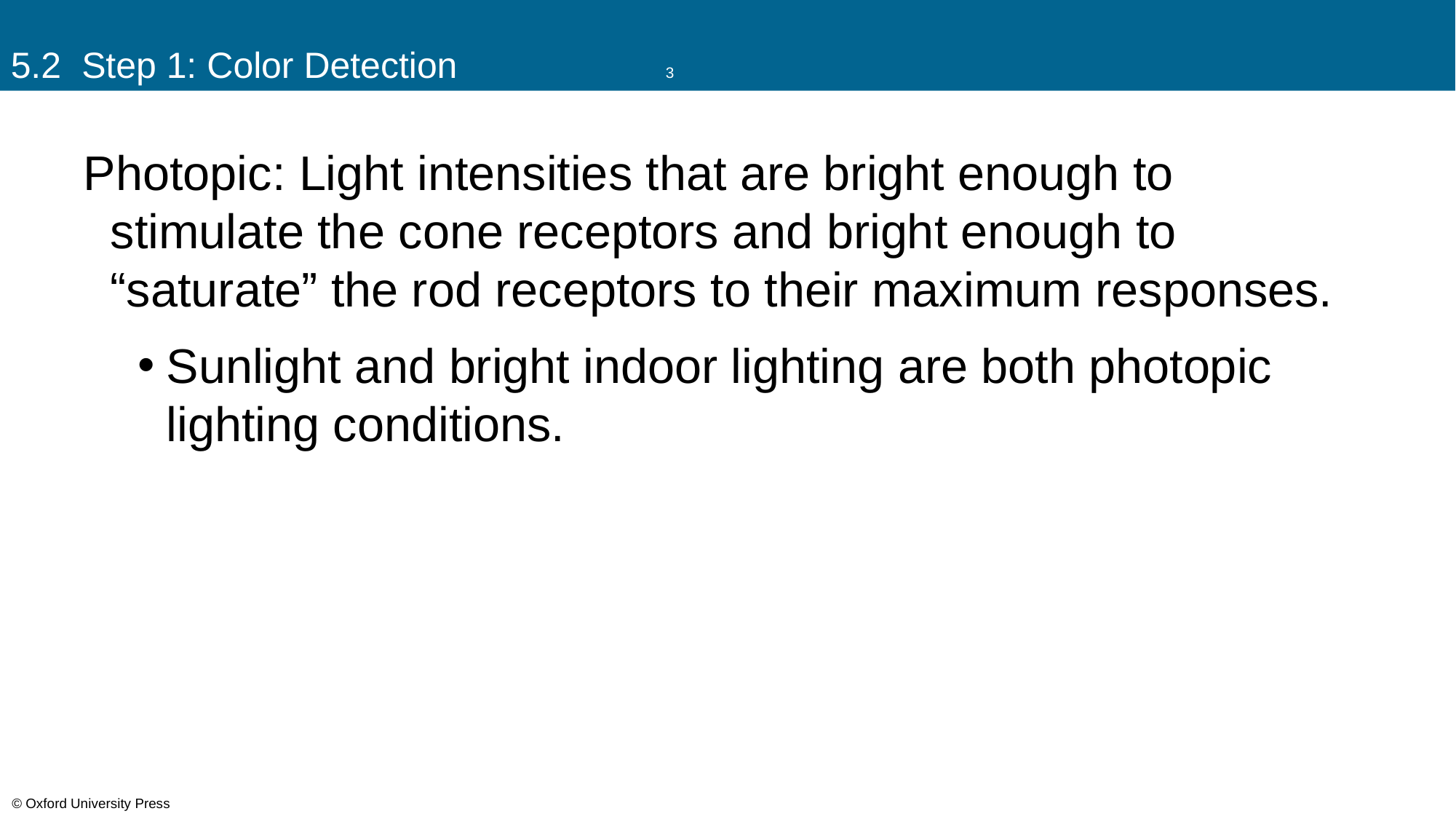

# 5.2  Step 1: Color Detection		3
Photopic: Light intensities that are bright enough to stimulate the cone receptors and bright enough to “saturate” the rod receptors to their maximum responses.
Sunlight and bright indoor lighting are both photopic lighting conditions.